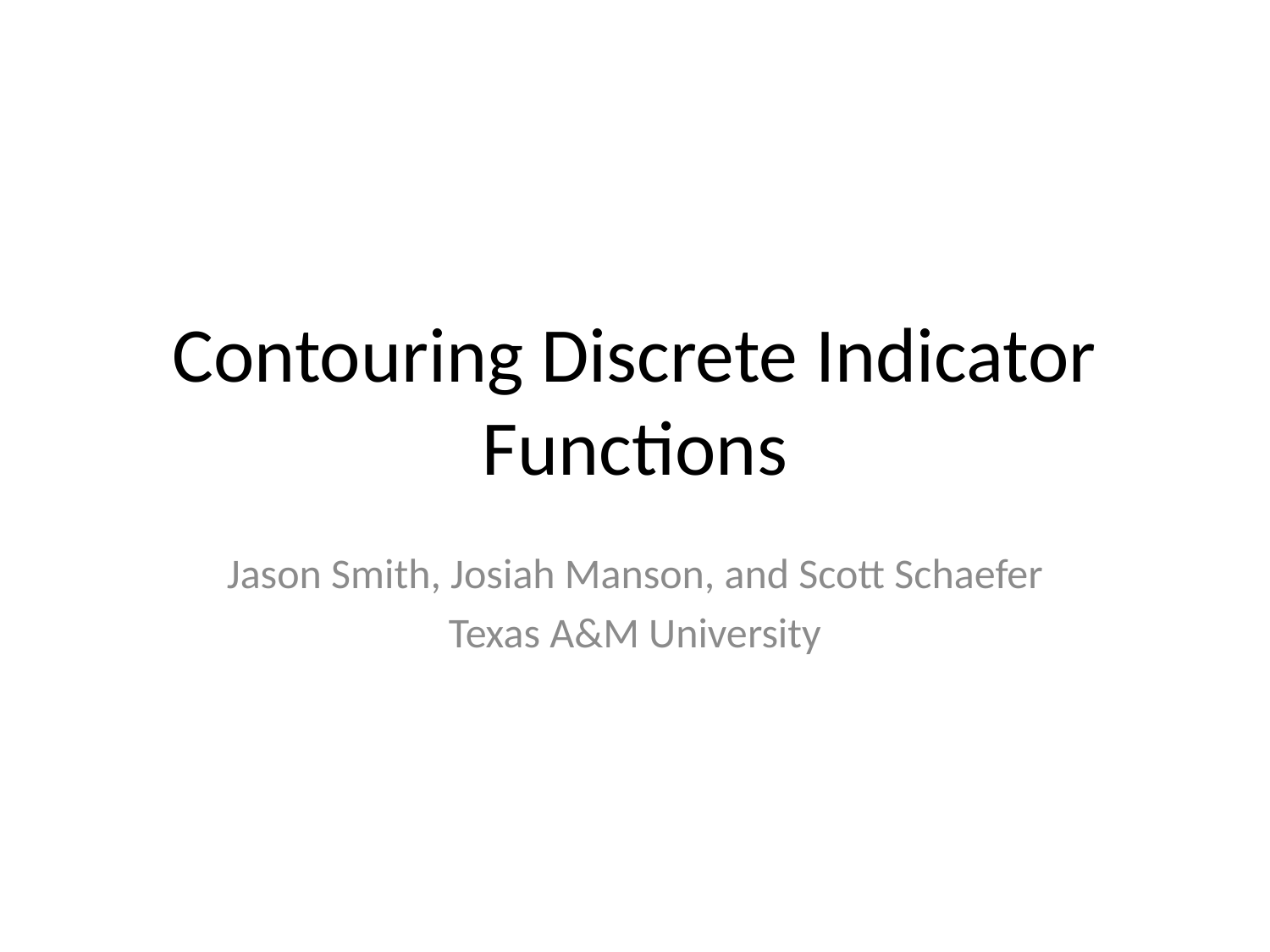

# Contouring Discrete Indicator Functions
Jason Smith, Josiah Manson, and Scott Schaefer
Texas A&M University